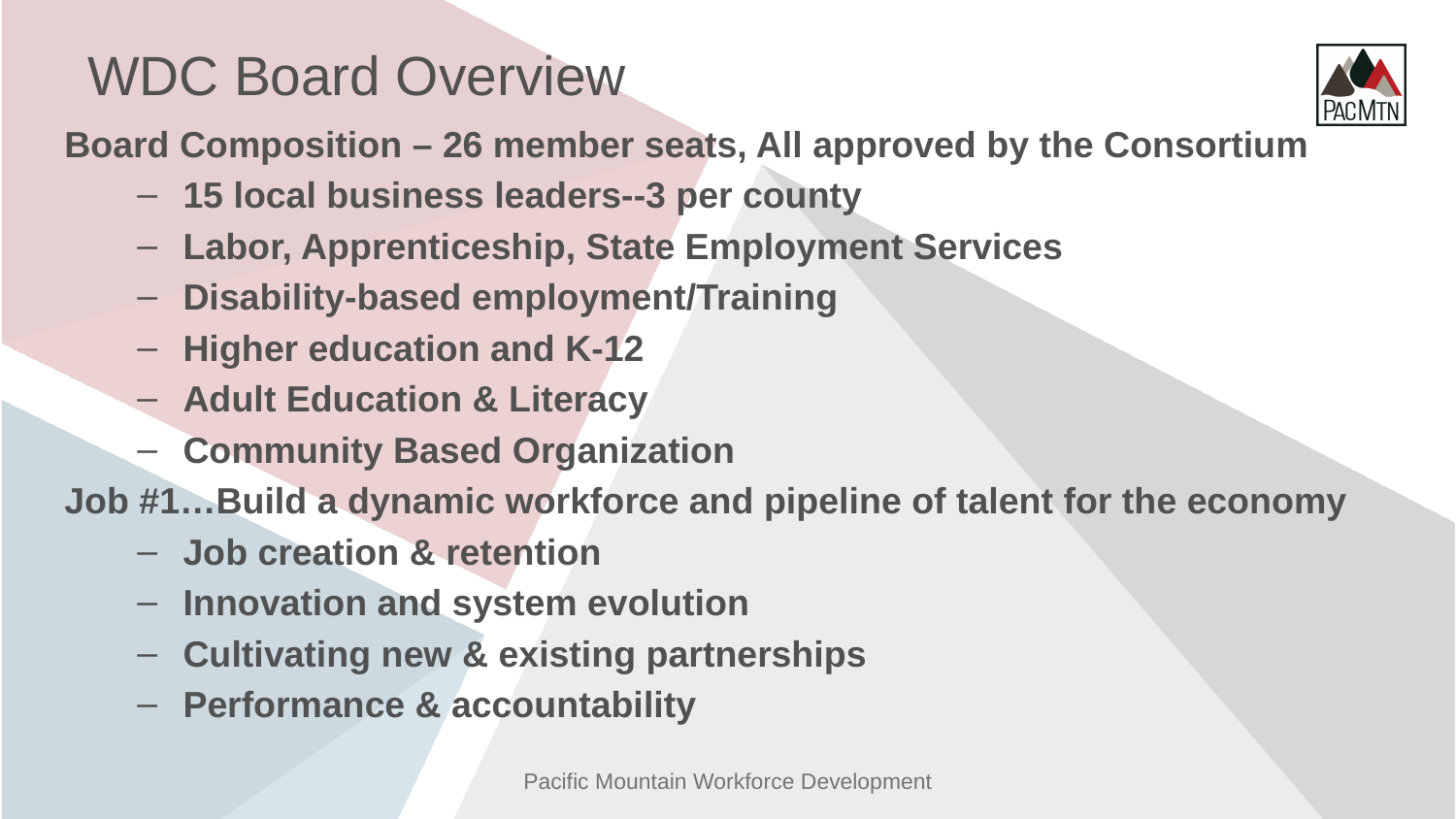

# WDC Board Overview
Board Composition – 26 member seats, All approved by the Consortium
15 local business leaders--3 per county
Labor, Apprenticeship, State Employment Services
Disability-based employment/Training
Higher education and K-12
Adult Education & Literacy
Community Based Organization
Job #1…Build a dynamic workforce and pipeline of talent for the economy
Job creation & retention
Innovation and system evolution
Cultivating new & existing partnerships
Performance & accountability

Pacific Mountain Workforce Development